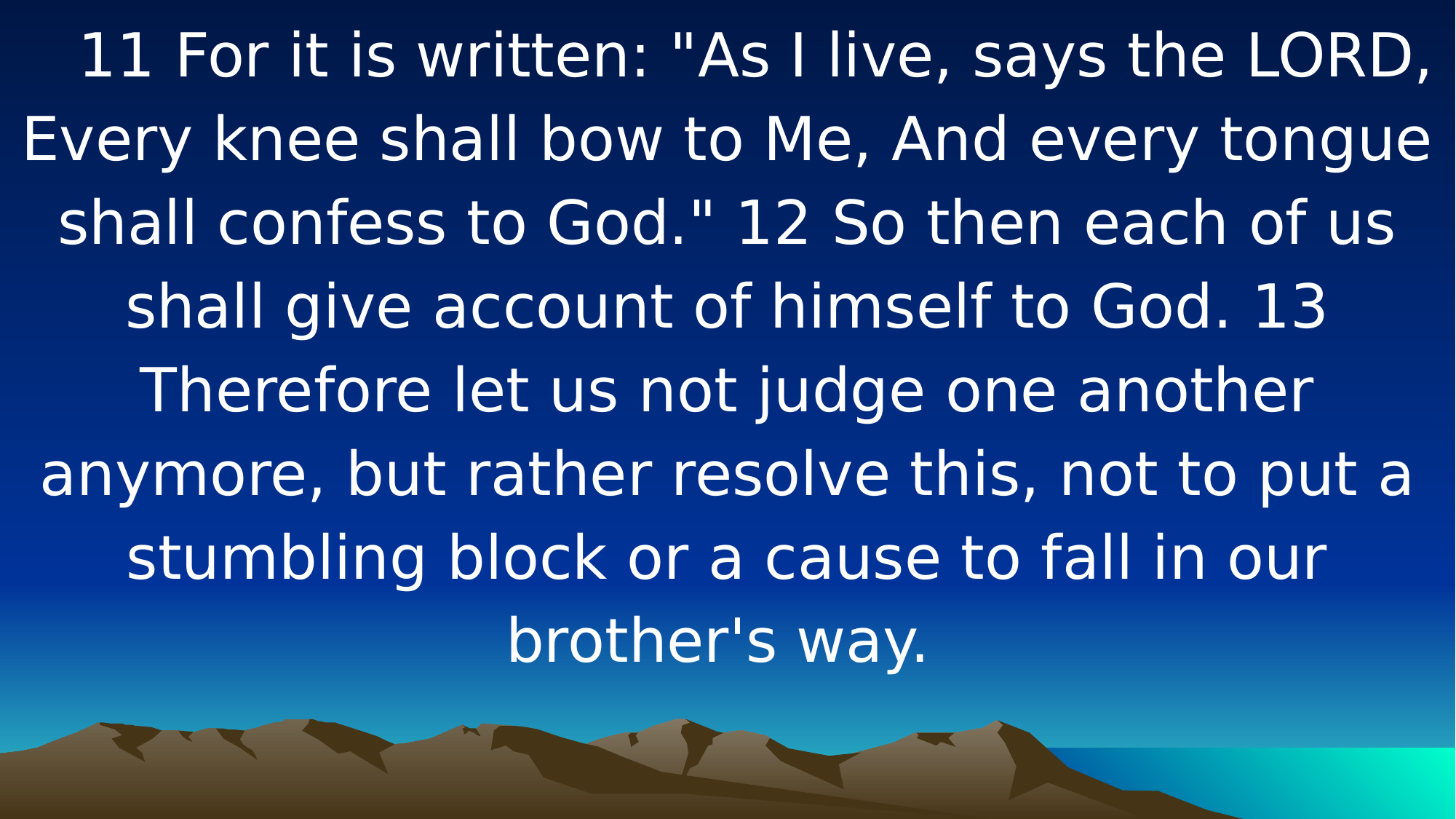

11 For it is written: "As I live, says the LORD, Every knee shall bow to Me, And every tongue shall confess to God." 12 So then each of us shall give account of himself to God. 13 Therefore let us not judge one another anymore, but rather resolve this, not to put a stumbling block or a cause to fall in our brother's way.